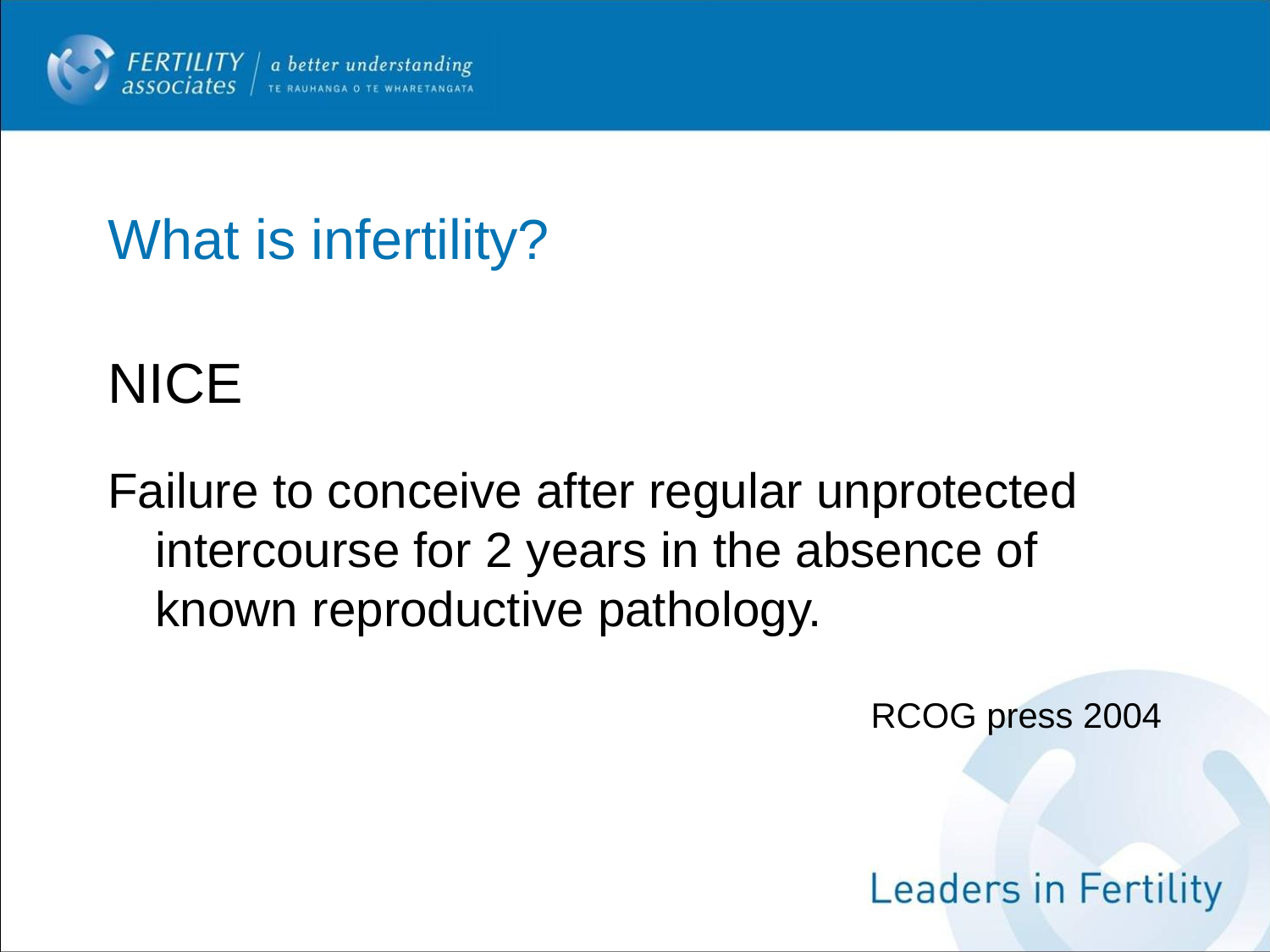

# What is infertility? NICE
Failure to conceive after regular unprotected intercourse for 2 years in the absence of known reproductive pathology.

RCOG press 2004